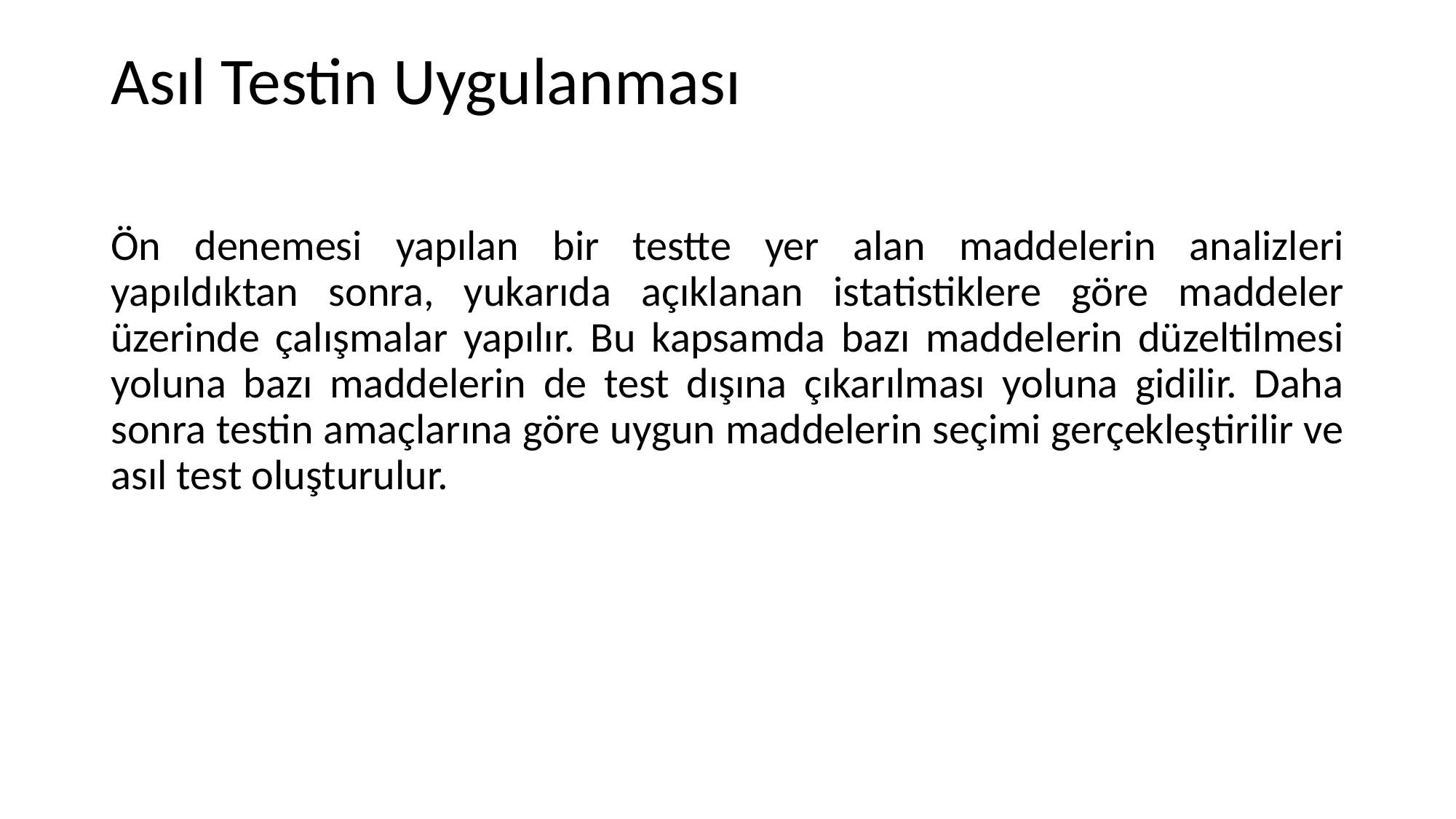

# Asıl Testin Uygulanması
Ön denemesi yapılan bir testte yer alan maddelerin analizleri yapıldıktan sonra, yukarıda açıklanan istatistiklere göre maddeler üzerinde çalışmalar yapılır. Bu kapsamda bazı maddelerin düzeltilmesi yoluna bazı maddelerin de test dışına çıkarılması yoluna gidilir. Daha sonra testin amaçlarına göre uygun maddelerin seçimi gerçekleştirilir ve asıl test oluşturulur.